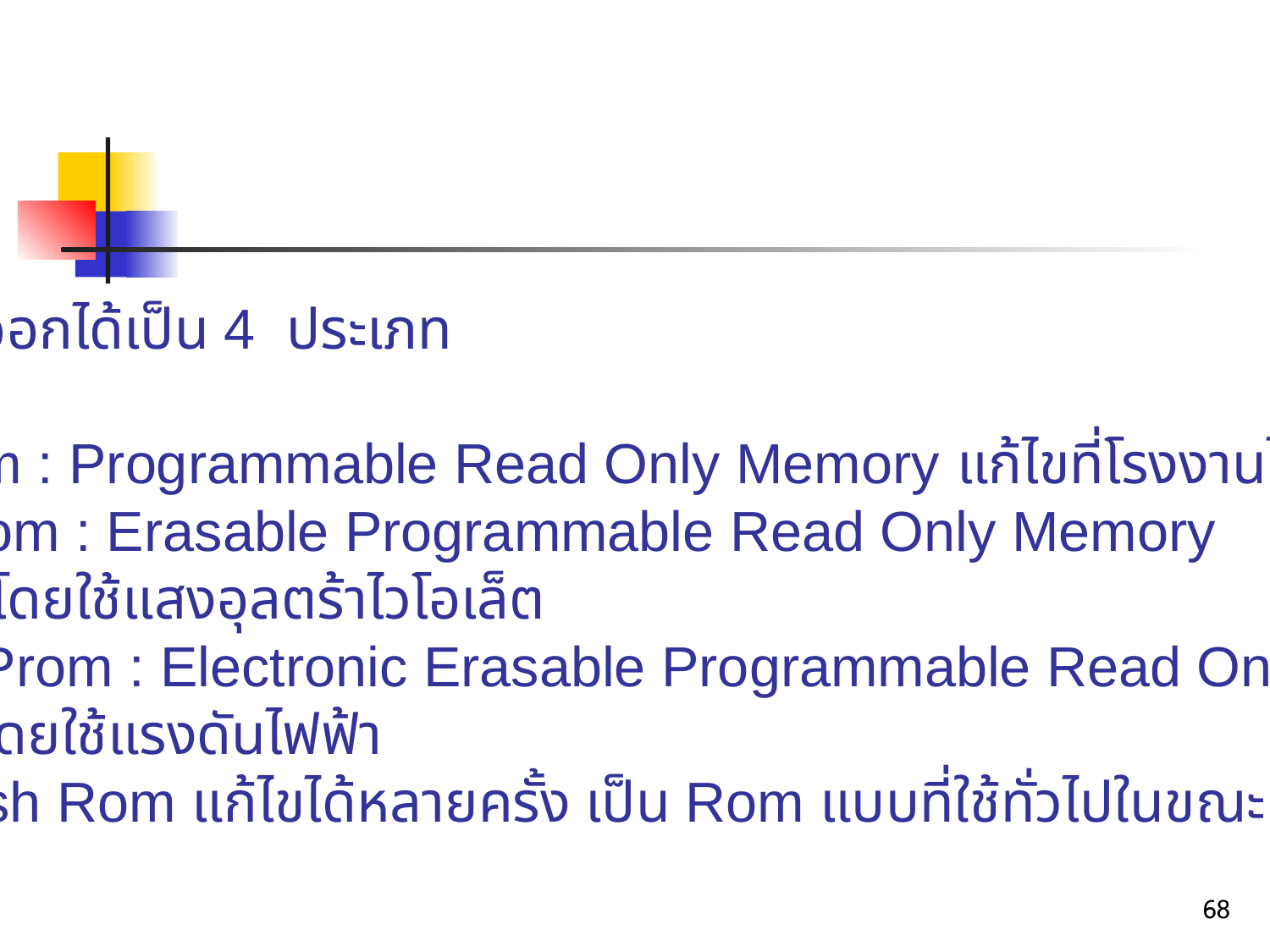

ROM แบ่งออกได้เป็น 4  ประเภท

    1.1 Prom : Programmable Read Only Memory แก้ไขที่โรงงานได้ 1 ครั้ง
    1.2 EProm : Erasable Programmable Read Only Memory
          แก้ไขโดยใช้แสงอุลตร้าไวโอเล็ต
     1.3 EEProm : Electronic Erasable Programmable Read Only Memory
         แก้ไขโดยใช้แรงดันไฟฟ้า
     1.4 Flash Rom แก้ไขได้หลายครั้ง เป็น Rom แบบที่ใช้ทั่วไปในขณะนี้

68